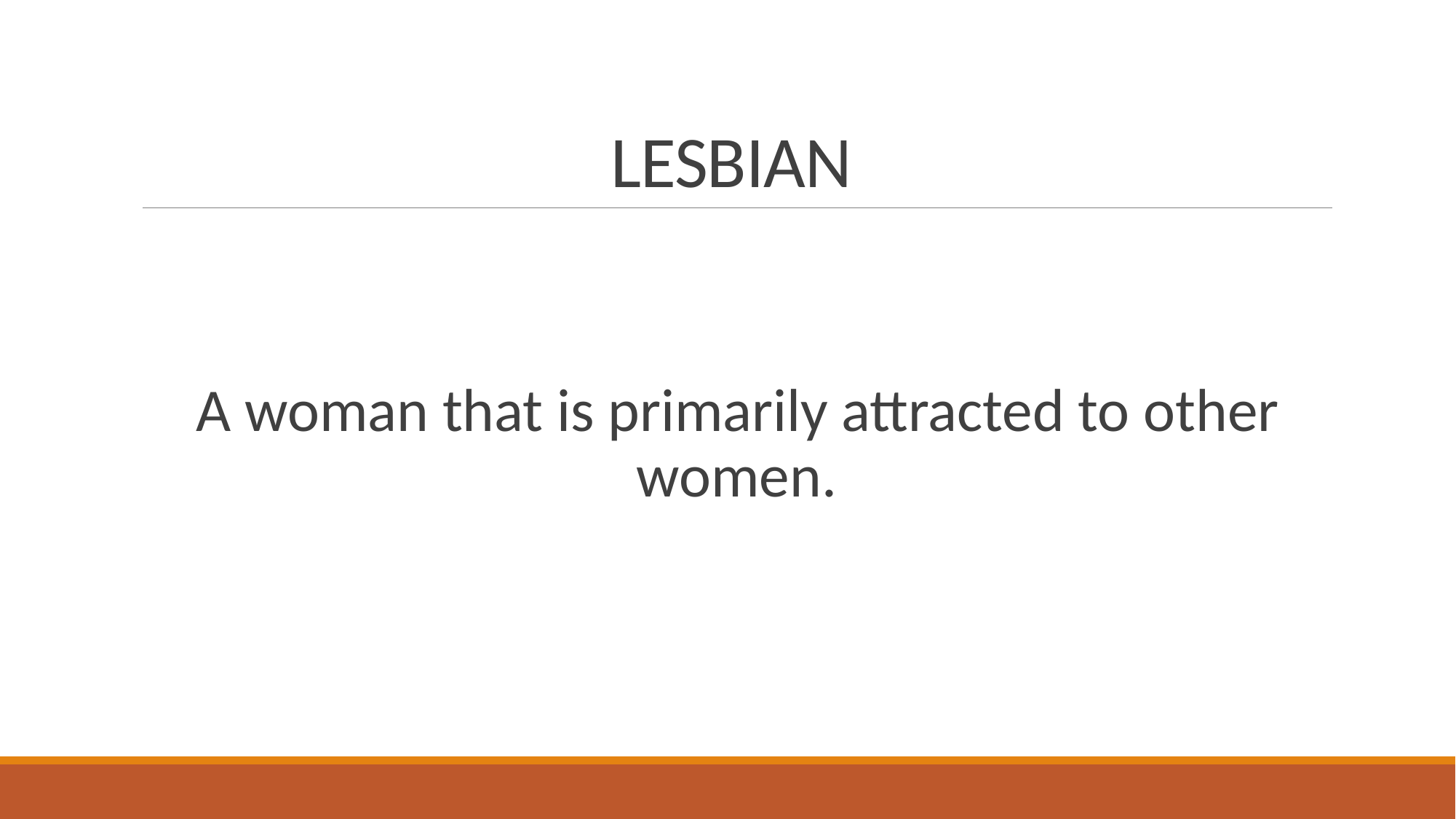

# LESBIAN

A woman that is primarily attracted to other women.